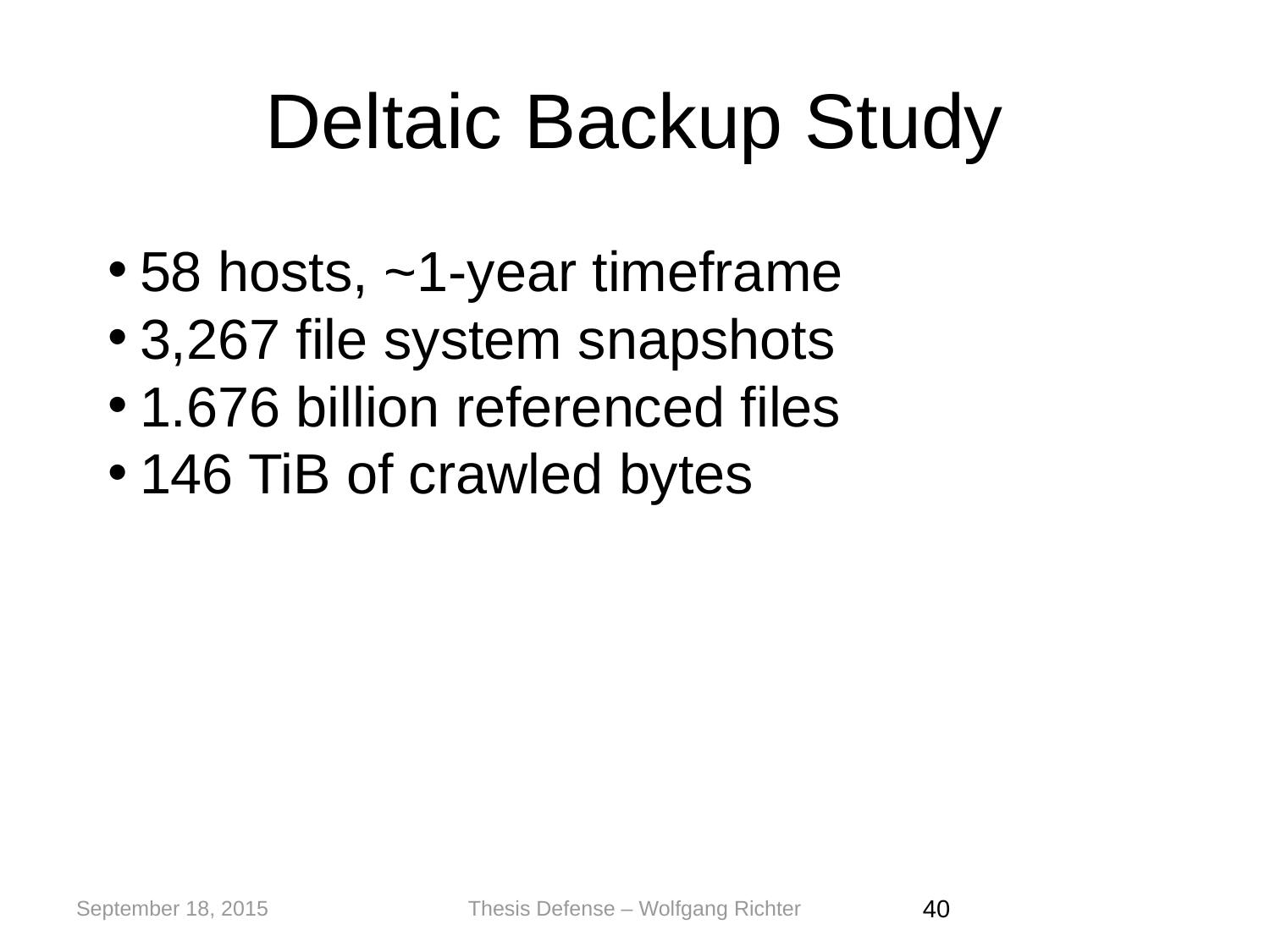

# Deltaic Backup Study
58 hosts, ~1-year timeframe
3,267 file system snapshots
1.676 billion referenced files
146 TiB of crawled bytes
September 18, 2015
Thesis Defense – Wolfgang Richter
40